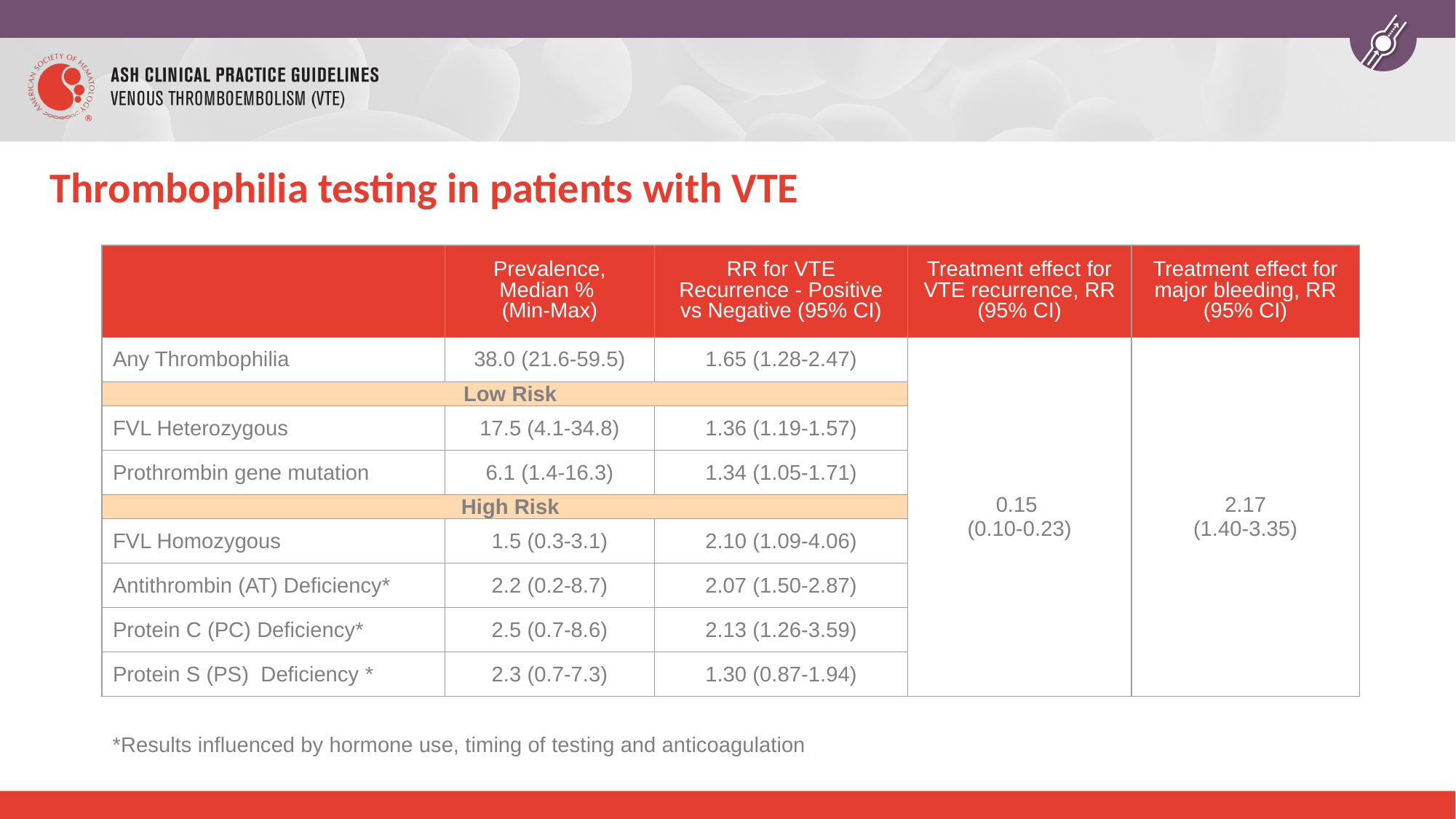

# Thrombophilia testing in patients with VTE
|  | Prevalence, Median % (Min-Max) | RR for VTE Recurrence - Positive vs Negative (95% CI) | Treatment effect for VTE recurrence, RR (95% CI) | Treatment effect for major bleeding, RR (95% CI) |
| --- | --- | --- | --- | --- |
| Any Thrombophilia | 38.0 (21.6-59.5) | 1.65 (1.28-2.47) | 0.15 (0.10-0.23) | 2.17 (1.40-3.35) |
| Low Risk |  |  |  |  |
| FVL Heterozygous | 17.5 (4.1-34.8) | 1.36 (1.19-1.57) |  |  |
| Prothrombin gene mutation | 6.1 (1.4-16.3) | 1.34 (1.05-1.71) |  |  |
| High Risk |  |  |  |  |
| FVL Homozygous | 1.5 (0.3-3.1) | 2.10 (1.09-4.06) |  |  |
| Antithrombin (AT) Deficiency\* | 2.2 (0.2-8.7) | 2.07 (1.50-2.87) |  |  |
| Protein C (PC) Deficiency\* | 2.5 (0.7-8.6) | 2.13 (1.26-3.59) |  |  |
| Protein S (PS) Deficiency \* | 2.3 (0.7-7.3) | 1.30 (0.87-1.94) |  |  |
*Results influenced by hormone use, timing of testing and anticoagulation